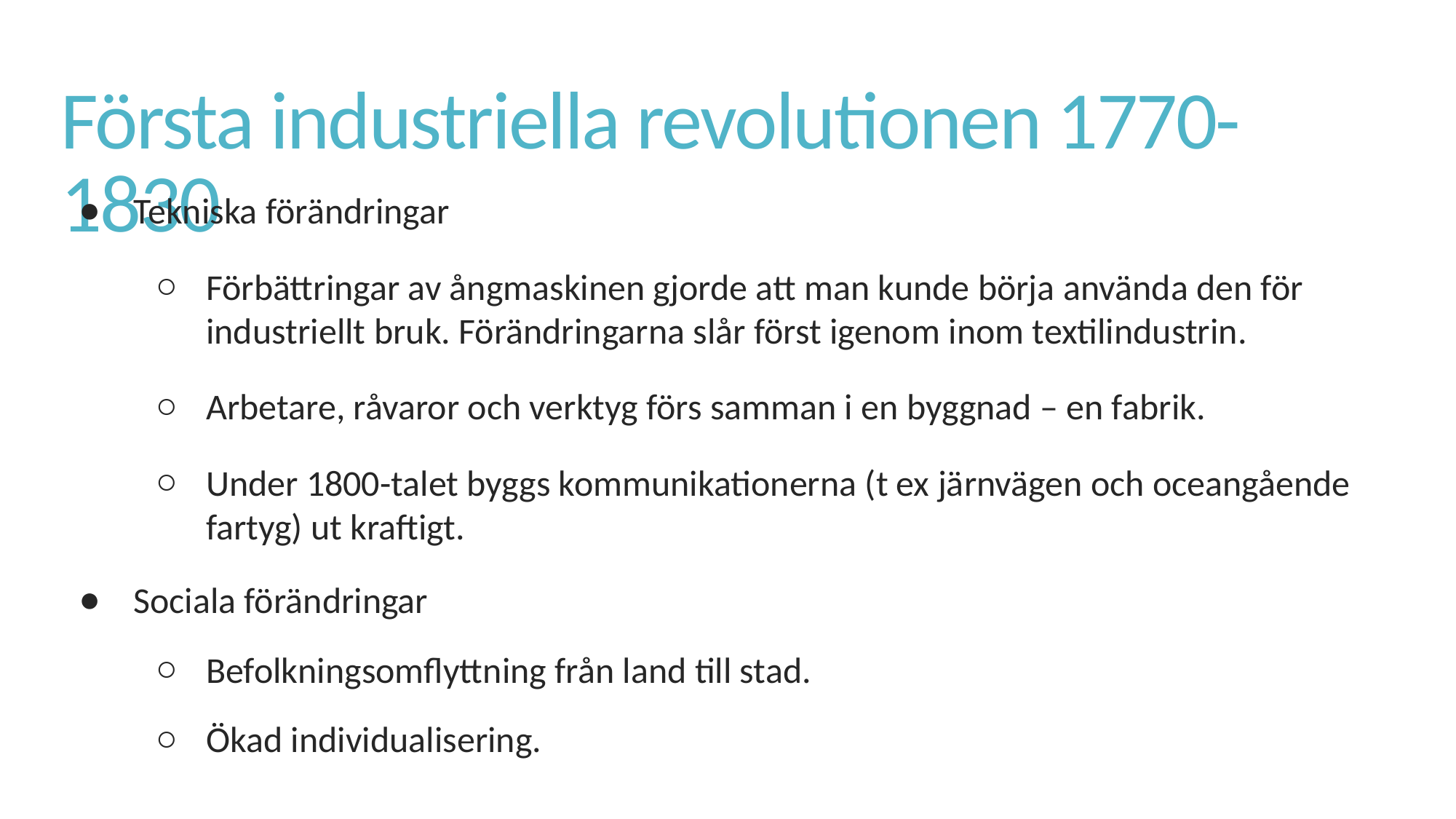

# Första industriella revolutionen 1770-1830
Tekniska förändringar
Förbättringar av ångmaskinen gjorde att man kunde börja använda den för industriellt bruk. Förändringarna slår först igenom inom textilindustrin.
Arbetare, råvaror och verktyg förs samman i en byggnad – en fabrik.
Under 1800-talet byggs kommunikationerna (t ex järnvägen och oceangående fartyg) ut kraftigt.

Sociala förändringar
Befolkningsomflyttning från land till stad.
Ökad individualisering.